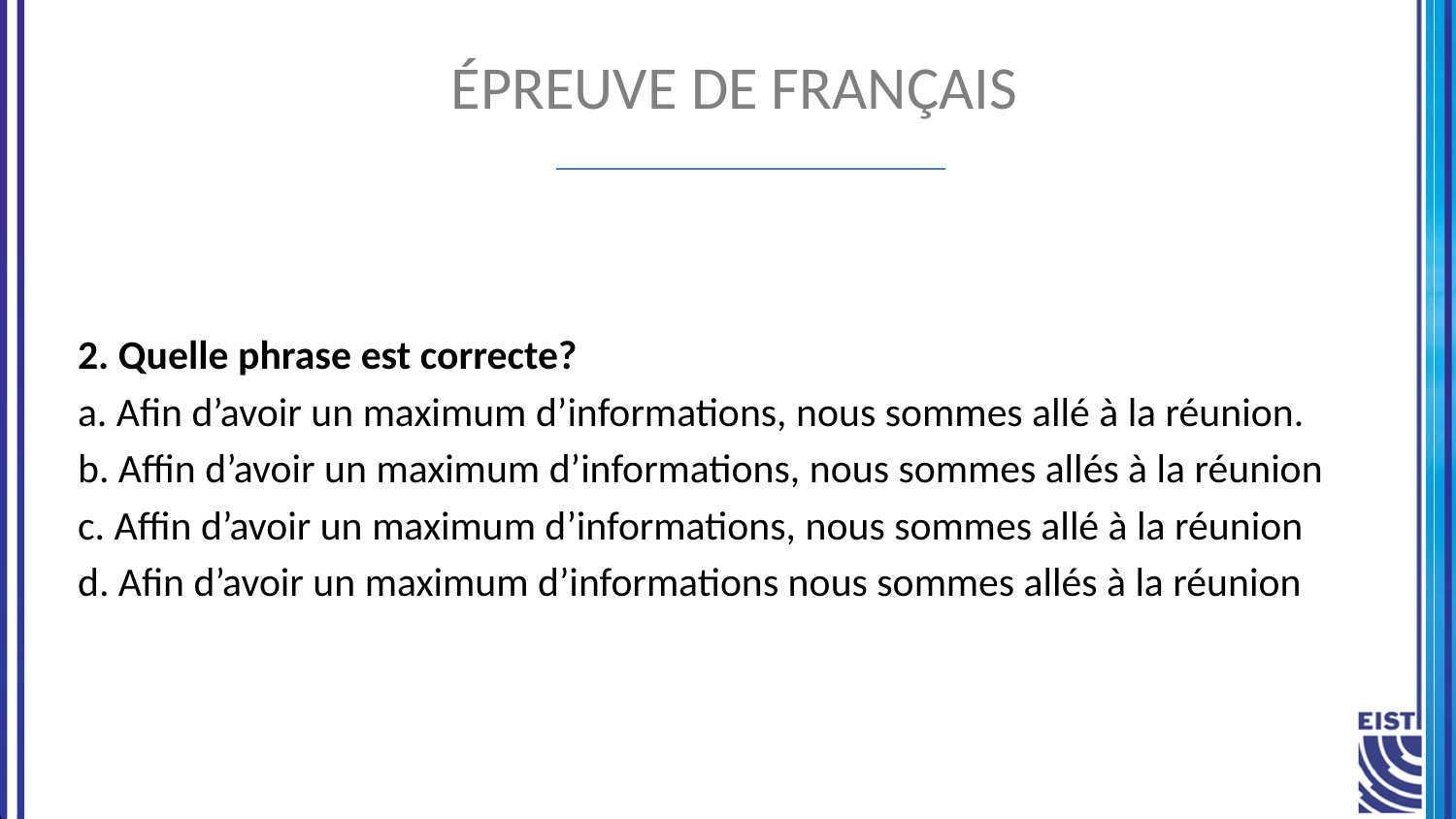

# Épreuve de français
2. Quelle phrase est correcte?
a. Afin d’avoir un maximum d’informations, nous sommes allé à la réunion.
b. Affin d’avoir un maximum d’informations, nous sommes allés à la réunion
c. Affin d’avoir un maximum d’informations, nous sommes allé à la réunion
d. Afin d’avoir un maximum d’informations nous sommes allés à la réunion